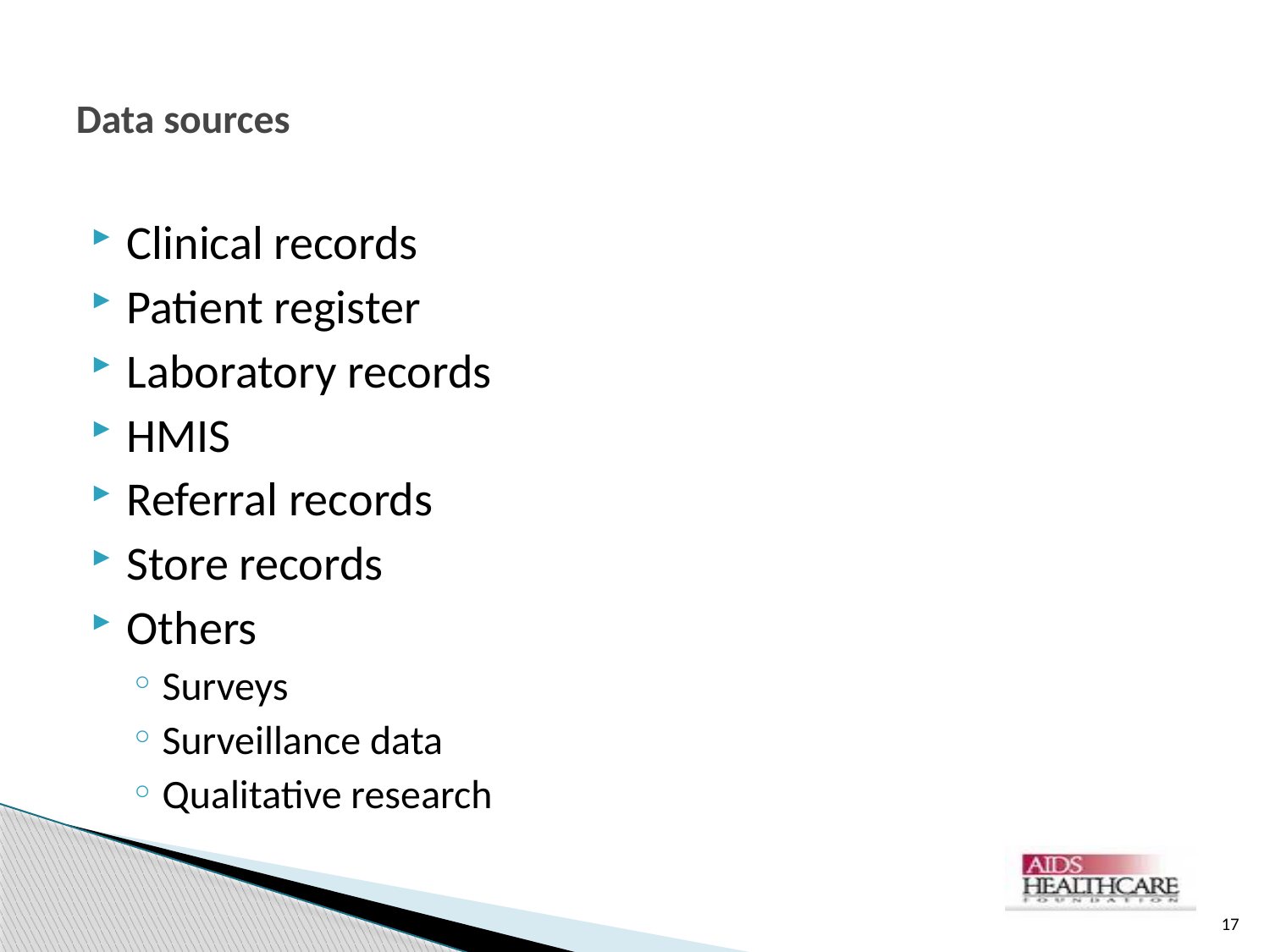

# Data sources
Clinical records
Patient register
Laboratory records
HMIS
Referral records
Store records
Others
Surveys
Surveillance data
Qualitative research

17